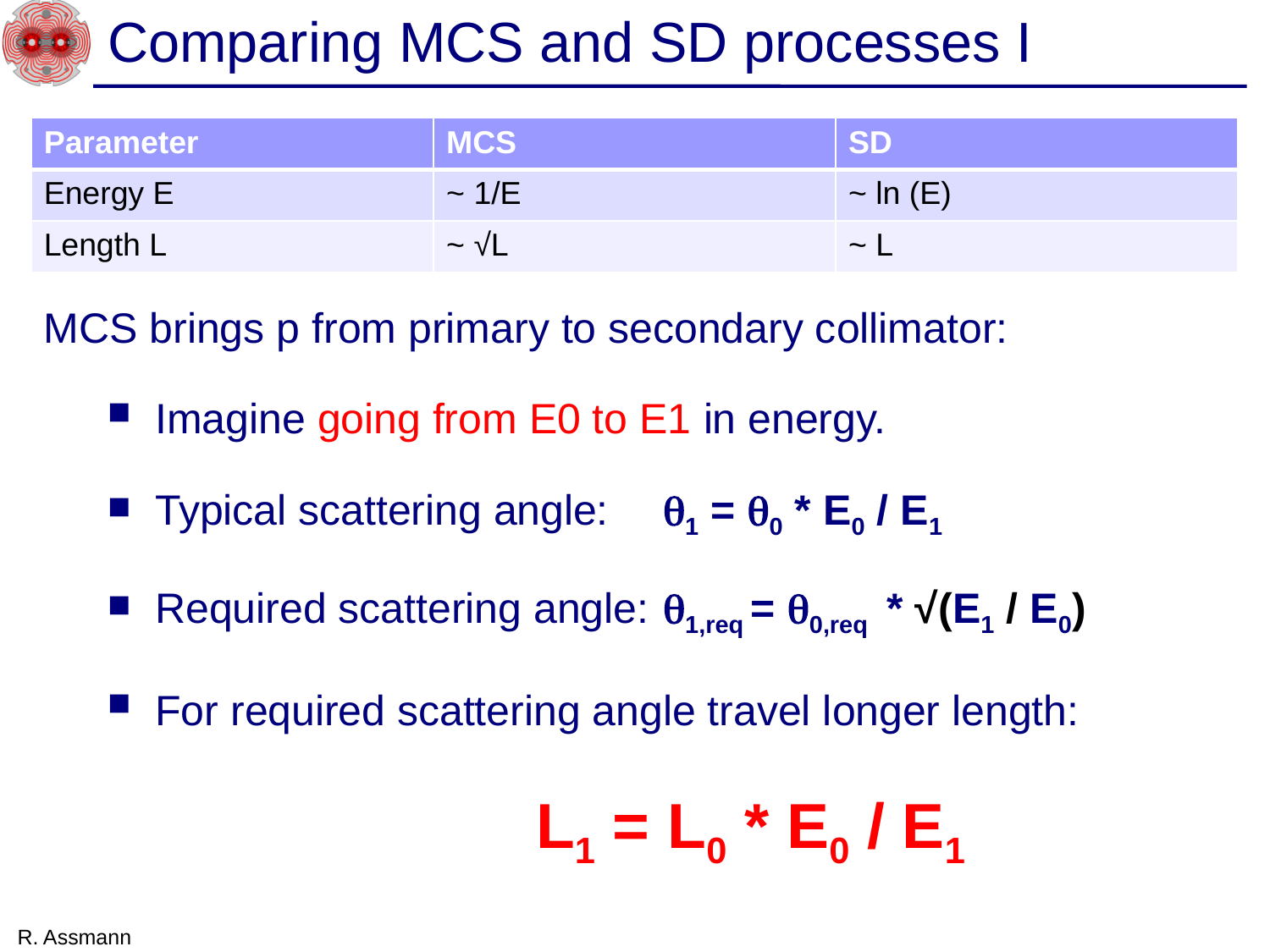

# Comparing MCS and SD processes I
| Parameter | MCS | SD |
| --- | --- | --- |
| Energy E | ~ 1/E | ~ ln (E) |
| Length L | ~ √L | ~ L |
MCS brings p from primary to secondary collimator:
Imagine going from E0 to E1 in energy.
Typical scattering angle:   	θ1 = θ0 * E0 / E1
Required scattering angle: 	θ1,req = θ0,req  * √(E1 / E0)
For required scattering angle travel longer length:
			L1 = L0 * E0 / E1
R. Assmann